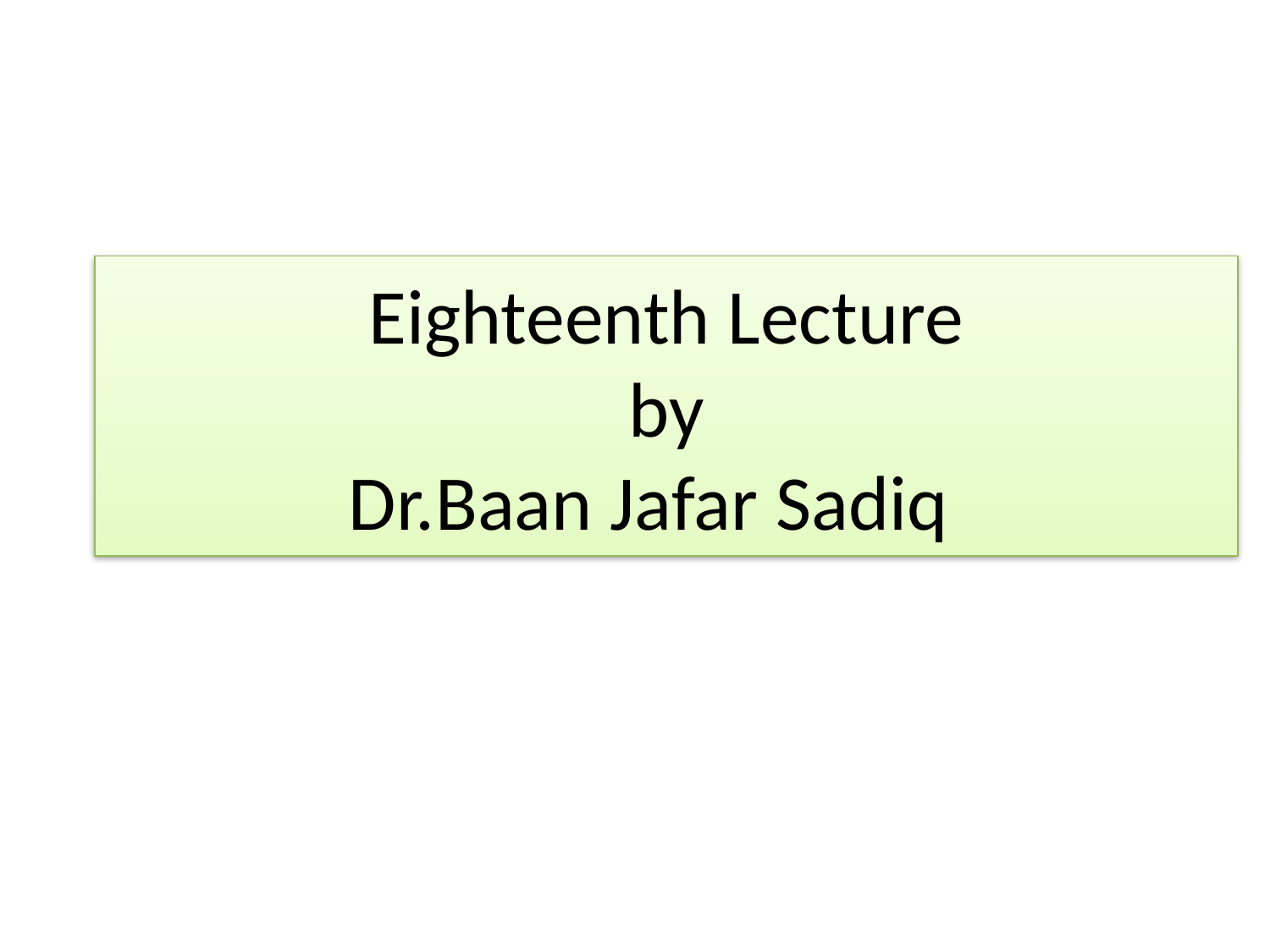

# Eighteenth Lecture by Dr.Baan Jafar Sadiq